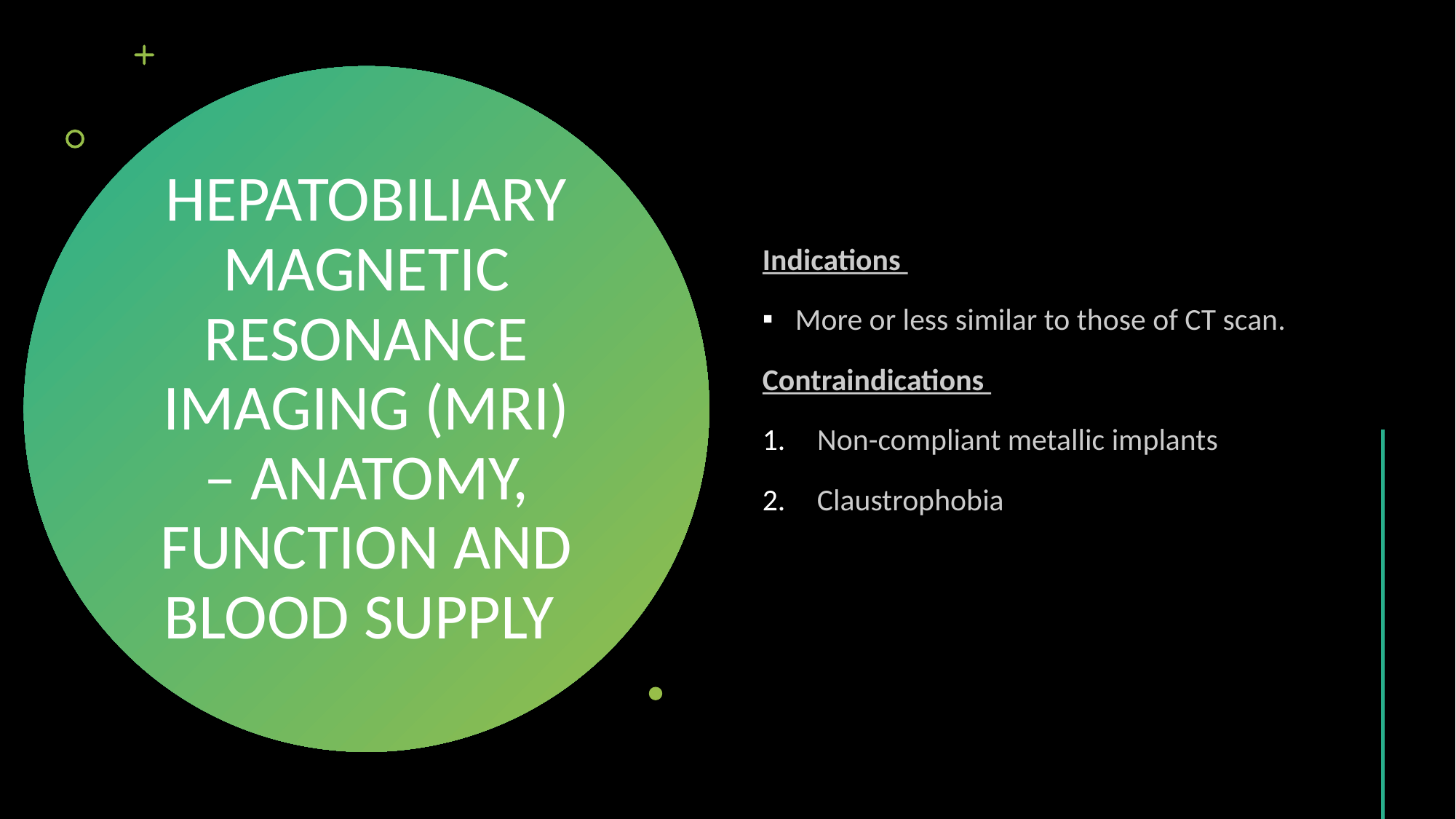

Indications
More or less similar to those of CT scan.
Contraindications
Non-compliant metallic implants
Claustrophobia

# HEPATOBILIARY MAGNETIC RESONANCE IMAGING (MRI) – ANATOMY, FUNCTION AND BLOOD SUPPLY